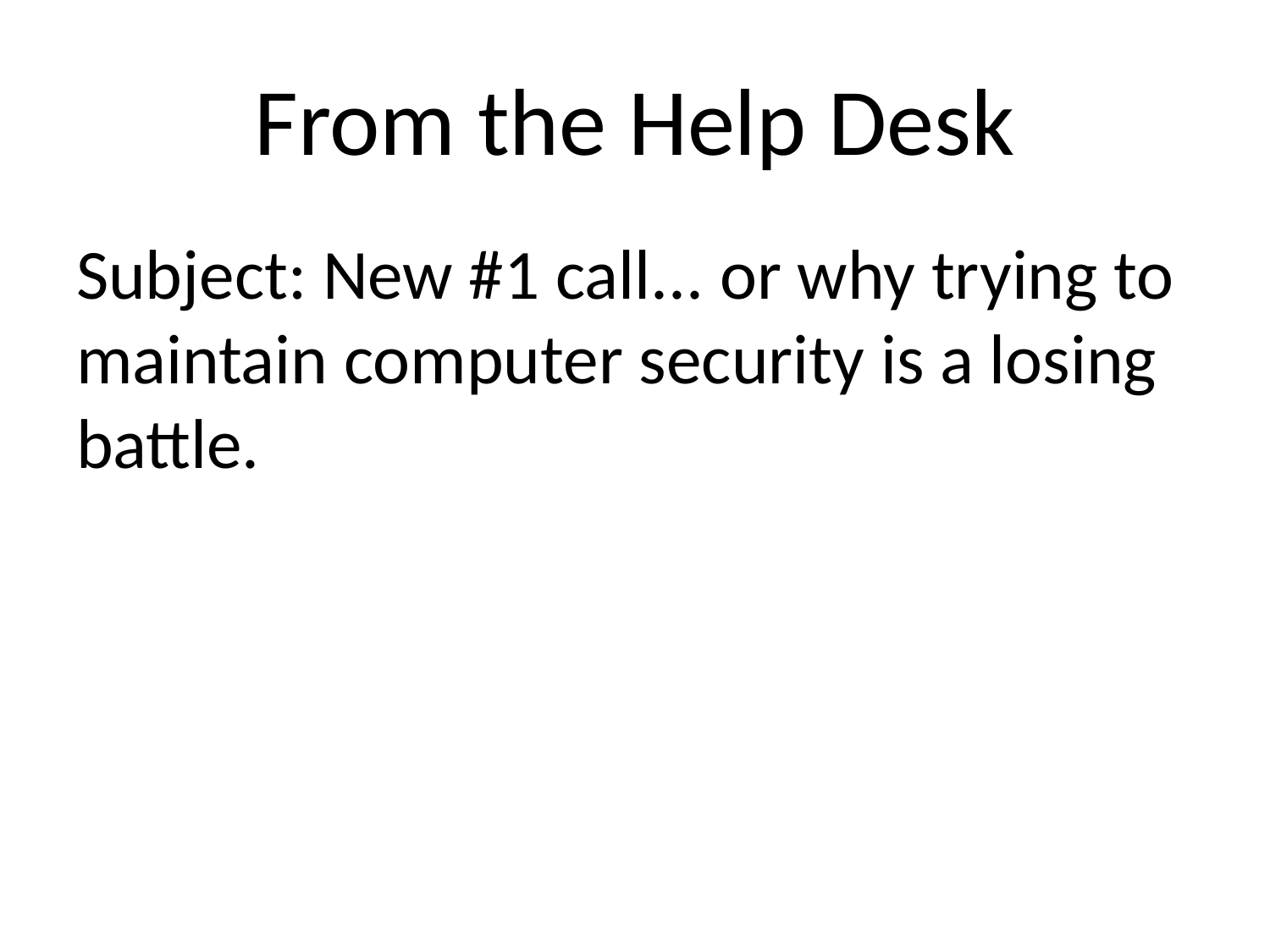

# From the Help Desk
Subject: New #1 call... or why trying to maintain computer security is a losing battle.